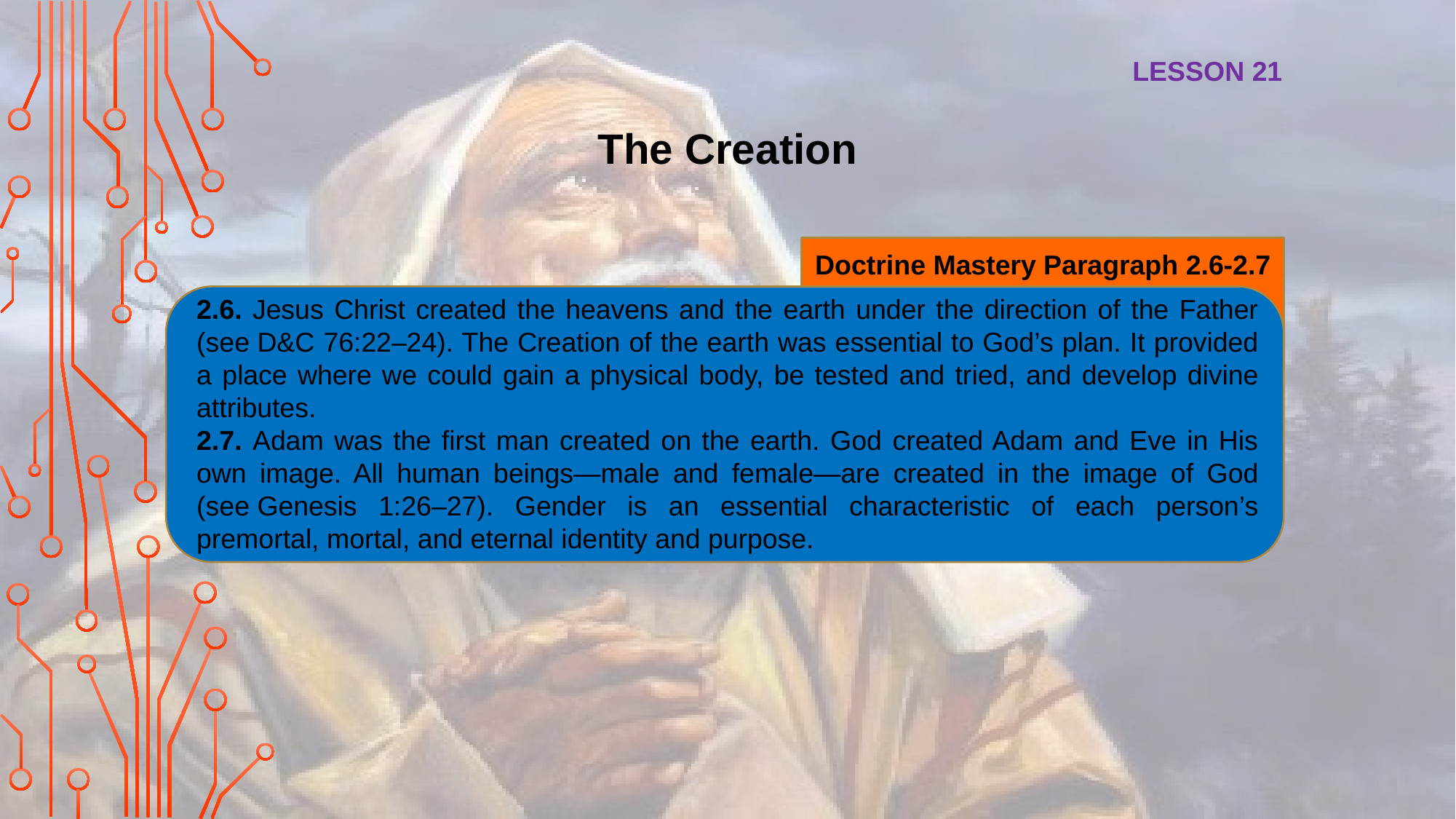

LESSON 21
The Creation

Doctrine Mastery Paragraph 2.6-2.7

2.6. Jesus Christ created the heavens and the earth under the direction of the Father (see D&C 76:22–24). The Creation of the earth was essential to God’s plan. It provided a place where we could gain a physical body, be tested and tried, and develop divine attributes.
2.7. Adam was the first man created on the earth. God created Adam and Eve in His own image. All human beings—male and female—are created in the image of God (see Genesis 1:26–27). Gender is an essential characteristic of each person’s premortal, mortal, and eternal identity and purpose.